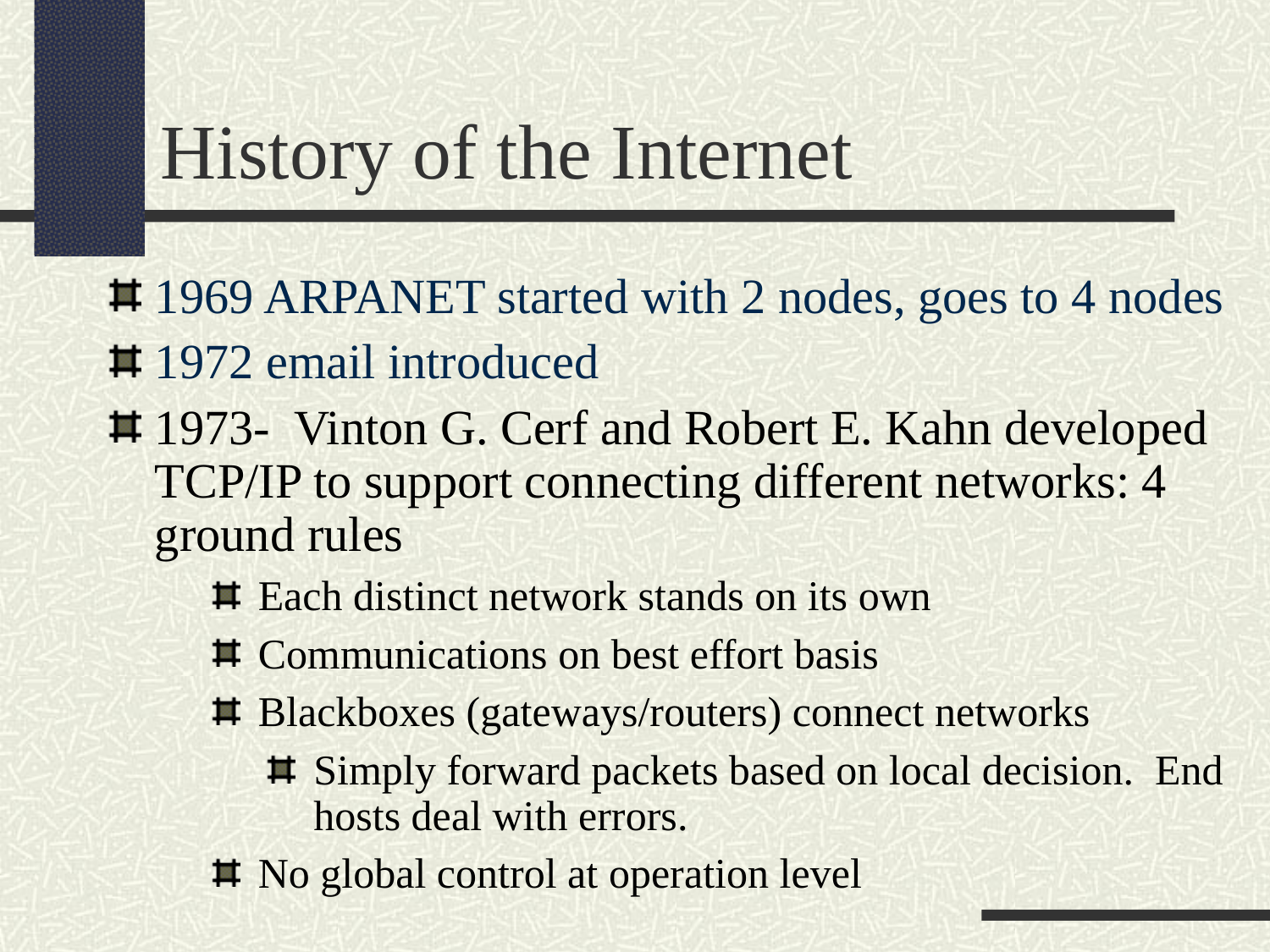

History of the Internet
1969 ARPANET started with 2 nodes, goes to 4 nodes
1972 email introduced
1973-  Vinton G. Cerf and Robert E. Kahn developed TCP/IP to support connecting different networks: 4 ground rules
Each distinct network stands on its own
Communications on best effort basis
Blackboxes (gateways/routers) connect networks
Simply forward packets based on local decision.  End hosts deal with errors.
No global control at operation level